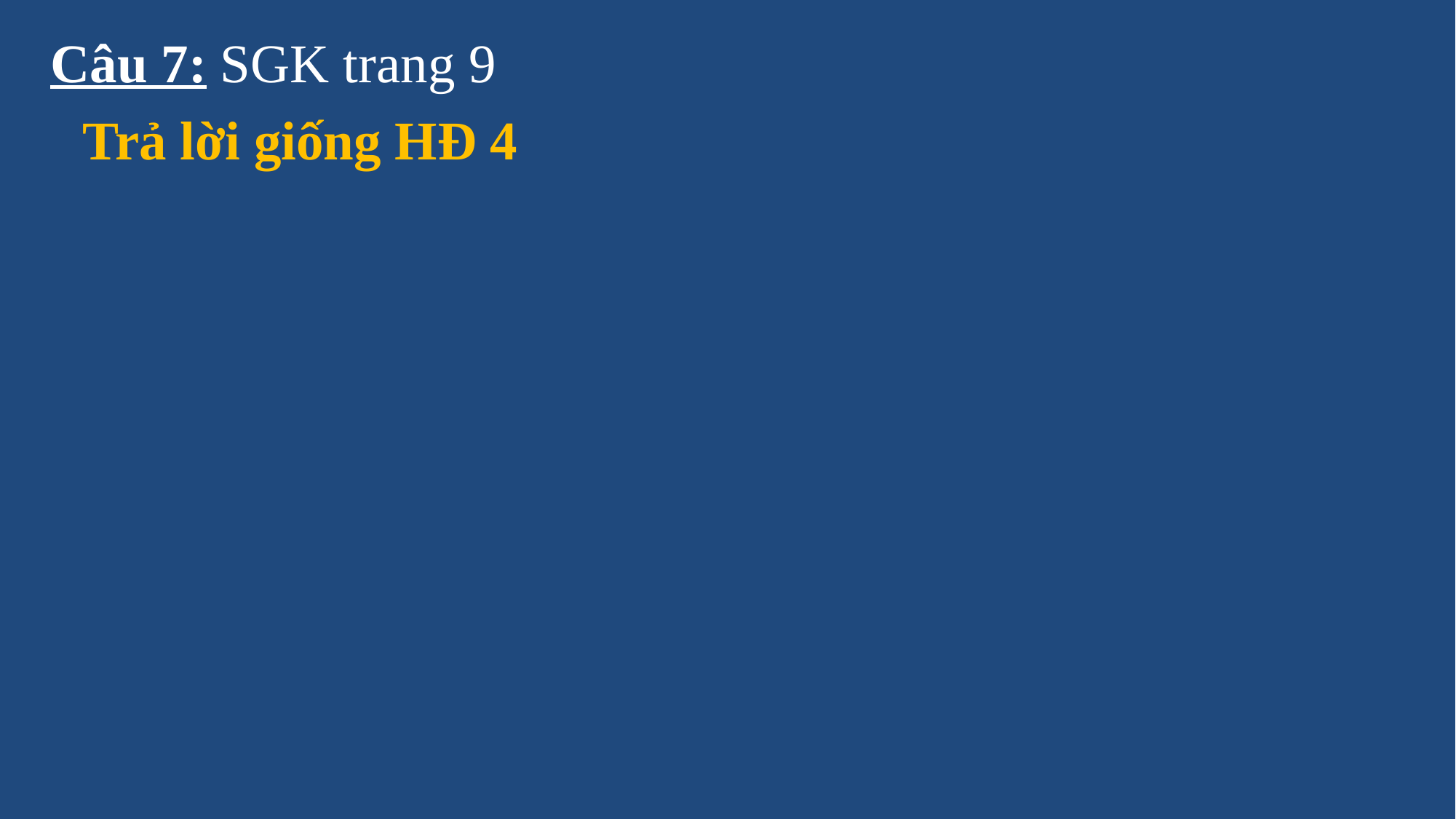

Câu 7: SGK trang 9
Trả lời giống HĐ 4